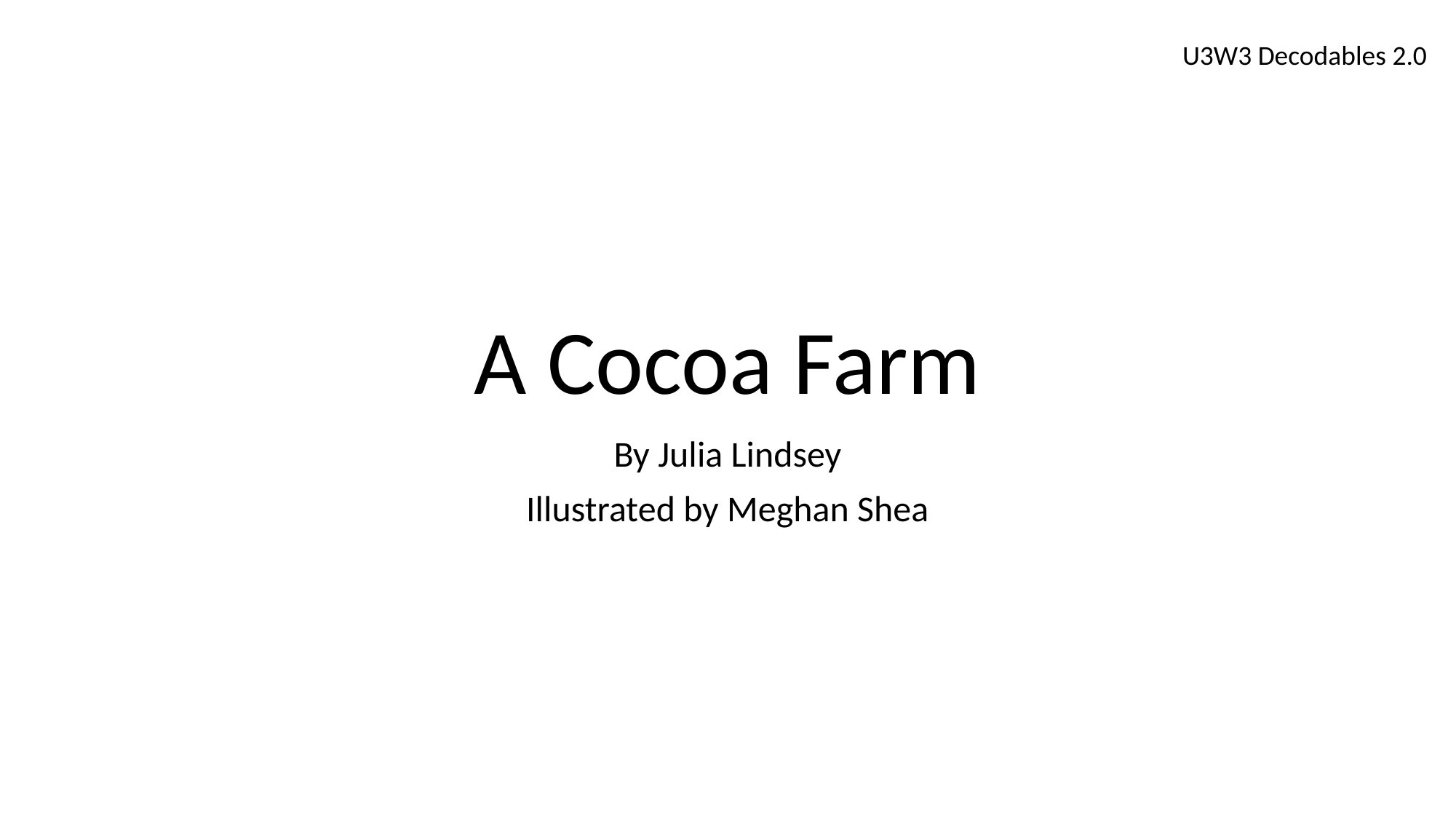

U3W3 Decodables 2.0
# A Cocoa Farm
By Julia Lindsey
Illustrated by Meghan Shea